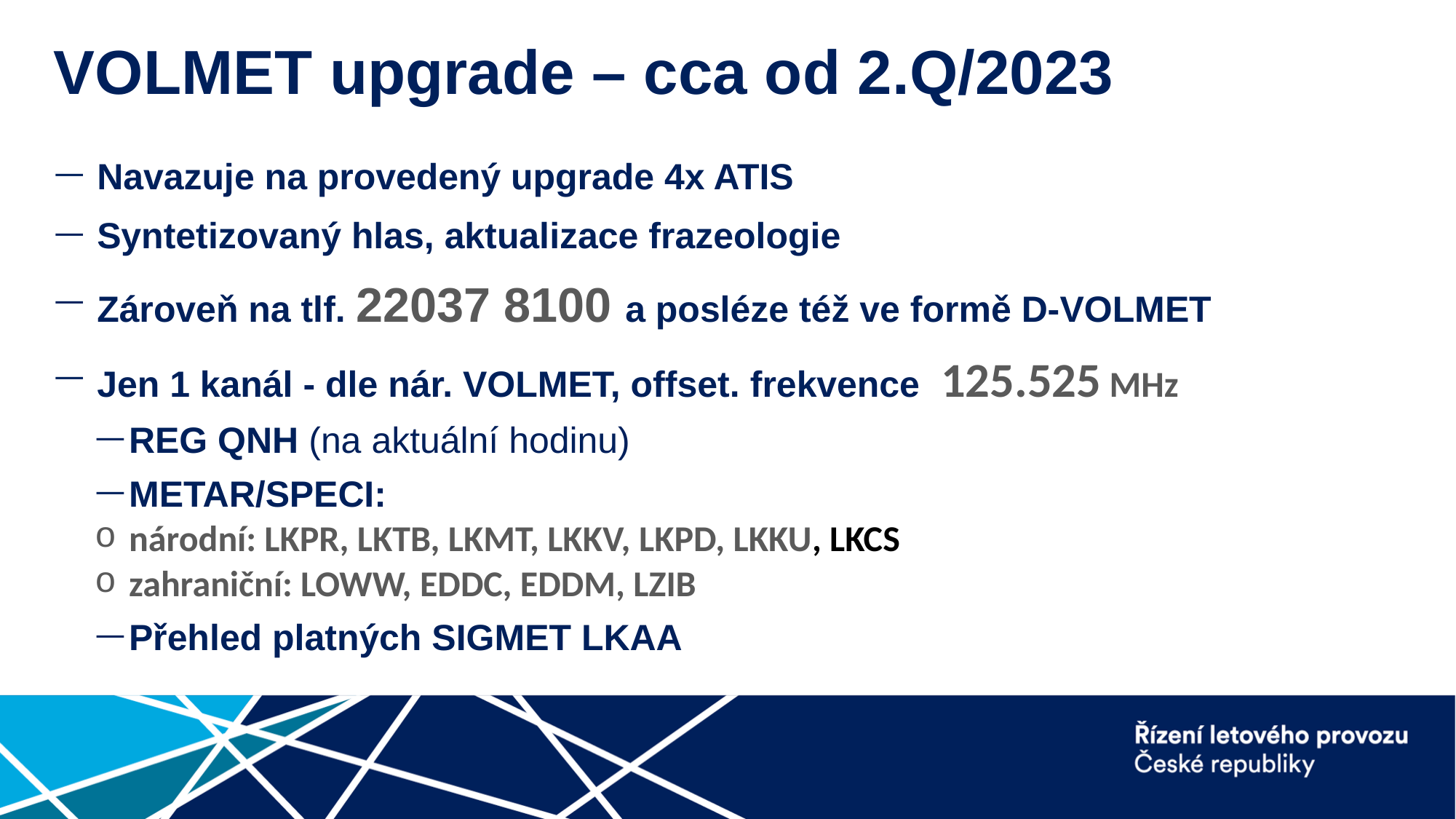

# VOLMET upgrade – cca od 2.Q/2023
Navazuje na provedený upgrade 4x ATIS
Syntetizovaný hlas, aktualizace frazeologie
Zároveň na tlf. 22037 8100 a posléze též ve formě D-VOLMET
Jen 1 kanál - dle nár. VOLMET, offset. frekvence  125.525 MHz
REG QNH (na aktuální hodinu)
METAR/SPECI:
národní: LKPR, LKTB, LKMT, LKKV, LKPD, LKKU, LKCS
zahraniční: LOWW, EDDC, EDDM, LZIB
Přehled platných SIGMET LKAA